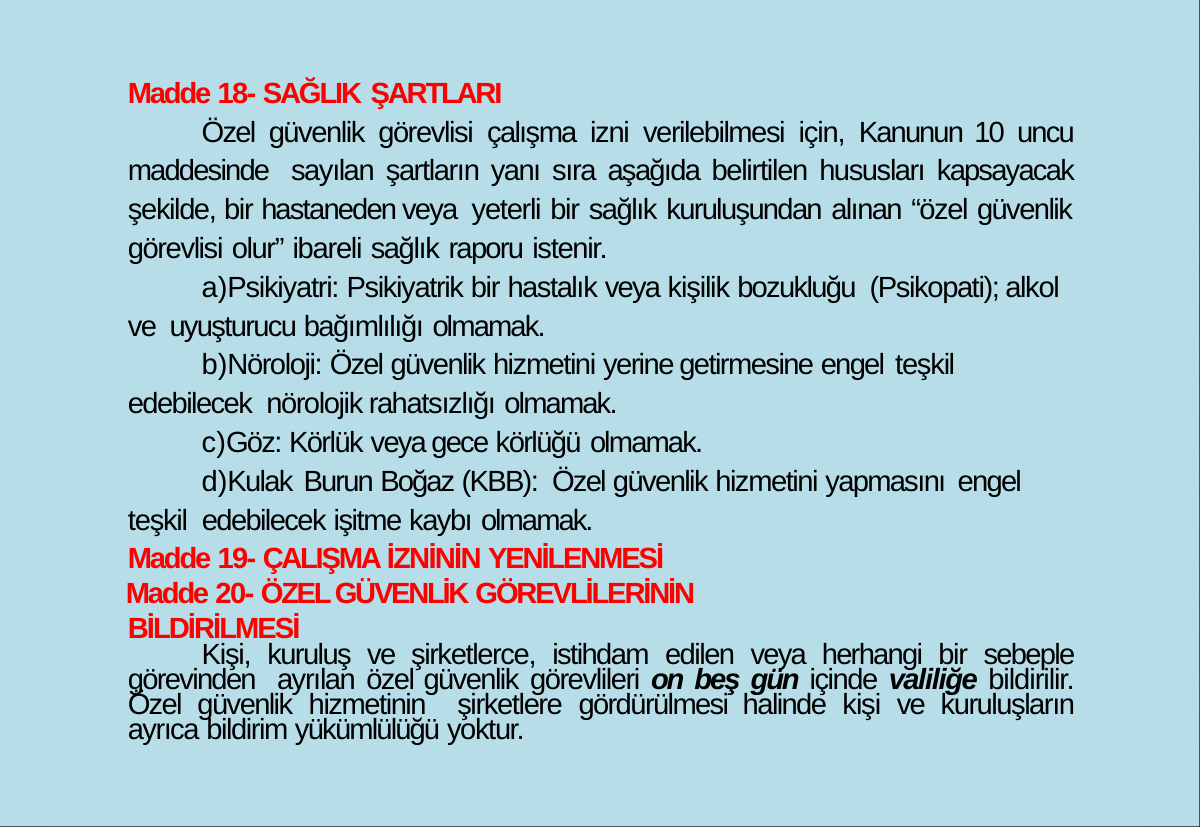

ÖZEL GÜVENLİK HUKUKU  VE KİŞİ HAKLARI
Madde 18- SAĞLIK ŞARTLARI
Özel güvenlik görevlisi çalışma izni verilebilmesi için, Kanunun 10 uncu maddesinde  sayılan şartların yanı sıra aşağıda belirtilen hususları kapsayacak şekilde, bir hastaneden veya  yeterli bir sağlık kuruluşundan alınan “özel güvenlik görevlisi olur” ibareli sağlık raporu istenir.
Psikiyatri: Psikiyatrik bir hastalık veya kişilik bozukluğu  (Psikopati); alkol ve  uyuşturucu bağımlılığı olmamak.
Nöroloji: Özel güvenlik hizmetini yerine getirmesine engel teşkil edebilecek  nörolojik rahatsızlığı olmamak.
Göz: Körlük veya gece körlüğü olmamak.
Kulak Burun Boğaz (KBB):  Özel güvenlik hizmetini yapmasını  engel  teşkil  edebilecek işitme kaybı olmamak.
Madde 19- ÇALIŞMA İZNİNİN YENİLENMESİ
Madde 20- ÖZEL GÜVENLİK GÖREVLİLERİNİN BİLDİRİLMESİ
Kişi, kuruluş ve şirketlerce, istihdam edilen veya herhangi bir sebeple görevinden  ayrılan özel güvenlik görevlileri on beş gün içinde valiliğe bildirilir. Özel güvenlik hizmetinin  şirketlere gördürülmesi halinde kişi ve kuruluşların ayrıca bildirim yükümlülüğü yoktur.

BİRİNCİ  BÖLÜM
1.ÖZEL GÜVENLİĞİN ANLAMI VE KAPSAMI

Genel idari kolluğun bütünüyle kamuya açık alanların dışında güvenliği sağlama ve koruma  hizmetleri vermesinin yerine, özel hukuk kapsamında kurulan birimlerin bu faaliyetleri  üstlenmesi genel kolluğun yükünün, sınırlı da olsa, azalmasını sağlanmış olmaktadır.
Alanı ve konusu itibariyle geniş görevler üstlenmiş bulunan  genel  kolluk birimlerinin bu  görevlerini yerine getirmesi ek olarak, özel hukuk kişilerinin bireysel olarak güvenliklerinin  sağlanması ve korunma gereksinimlerinin karşılanmasına  yönelik görevler de üstlenmesi
durumunda, hem asli görevleri hem de özel hukuk kişilerinin bireysel olarak güvenliklerinin  sağlanması ve korunma gereksinimlerinin karşılanması görevlerini tam olarak yerine getirmeleri  olanaksızdır. Özel hukuk kişilerinin kişisel korunma gereksinimleri konusunda özel güvenlik  faaliyetlerinin yasa koyucu tarafından düzenlenmesi, genel kolluk birimlerinin görevlerini daha  iyi bir şekilde yerine getirmelerine katkı sağlayacaktır. Bu katkı hem genel kolluk birimlerinin iş  yükünün azalmasına bağlı olarak görev/hizmet kalitesinin yükselmesi şeklinde ortaya çıkacak  hem de, özel güvenlik faaliyeti yürüten özel hukuk kişilerinin genel kolluğa yardımcı olması  yoluyla yaşanacak işbirliği şeklinde gerçekleşecektir.

Özel güvenlik hizmetlerinin temel amacı; 5188 Sayılı Özel Güvenlik Hizmetlerine Dair  Kanunu’nun 1. maddesinde : “Bu Kanunun amacı, kamu güvenliğini tamamlayıcı mahiyetteki  özel güvenlik hizmetlerinin yerine getirilmesine ilişkin esas ve usulleri belirlemektir”  denilmektedir. Özel güvenliğin amacı, kamu güvenliğini tamamlayıcı mahiyette kalmak  kaydıyla, güvenlik hizmetinin uygulanmasında genel  kolluk görevlilerine yardımcı  olacak  şekilde yürütülmesidir.
Kişiler veya işletmeler özel güvenlik hizmeti almada veya almamada tamamen serbestir.  Kişiler veya kurumlar güvenlik hizmetinden direk özel güvenlik görevlisi istihdam ederek veya  kendi bünyelerinde özel güvenlik birimi kurarak veya özel güvenlik şirketinden hizmet satın  alarak faydalanırlar.
|  | Türkiye’de Özel Güvenliğin Tarihçesi: Türkiye’de özel güvenlik anlayışının temeli 1981 |  |  |  |  |  |  |  |  |  |  |
| --- | --- | --- | --- | --- | --- | --- | --- | --- | --- | --- | --- |
| yılında |  | yürürlüğe | giren | 2495 | Sayılı | Bazı | Kurum | ve | Kuruluşlarının | Korunması | ve |
Güvenliklerinin Sağlanması Hakkında Kanunla başlamıştır. 2495 Sayılı Kanun özel güvenlik  hizmetlerinin temelini oluşturmuştur.
73